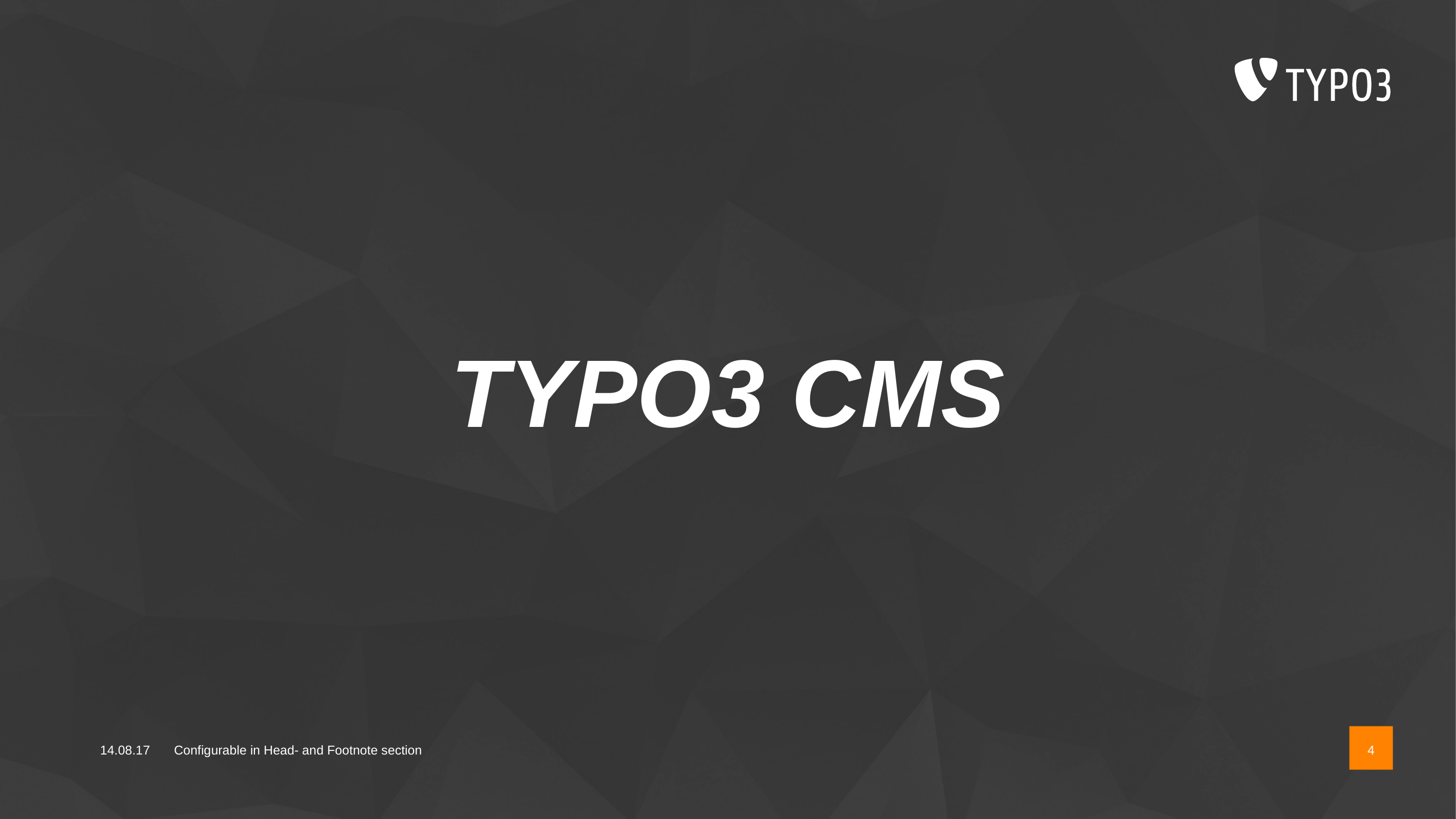

# TYPO3 CMS
14.08.17
Configurable in Head- and Footnote section
4